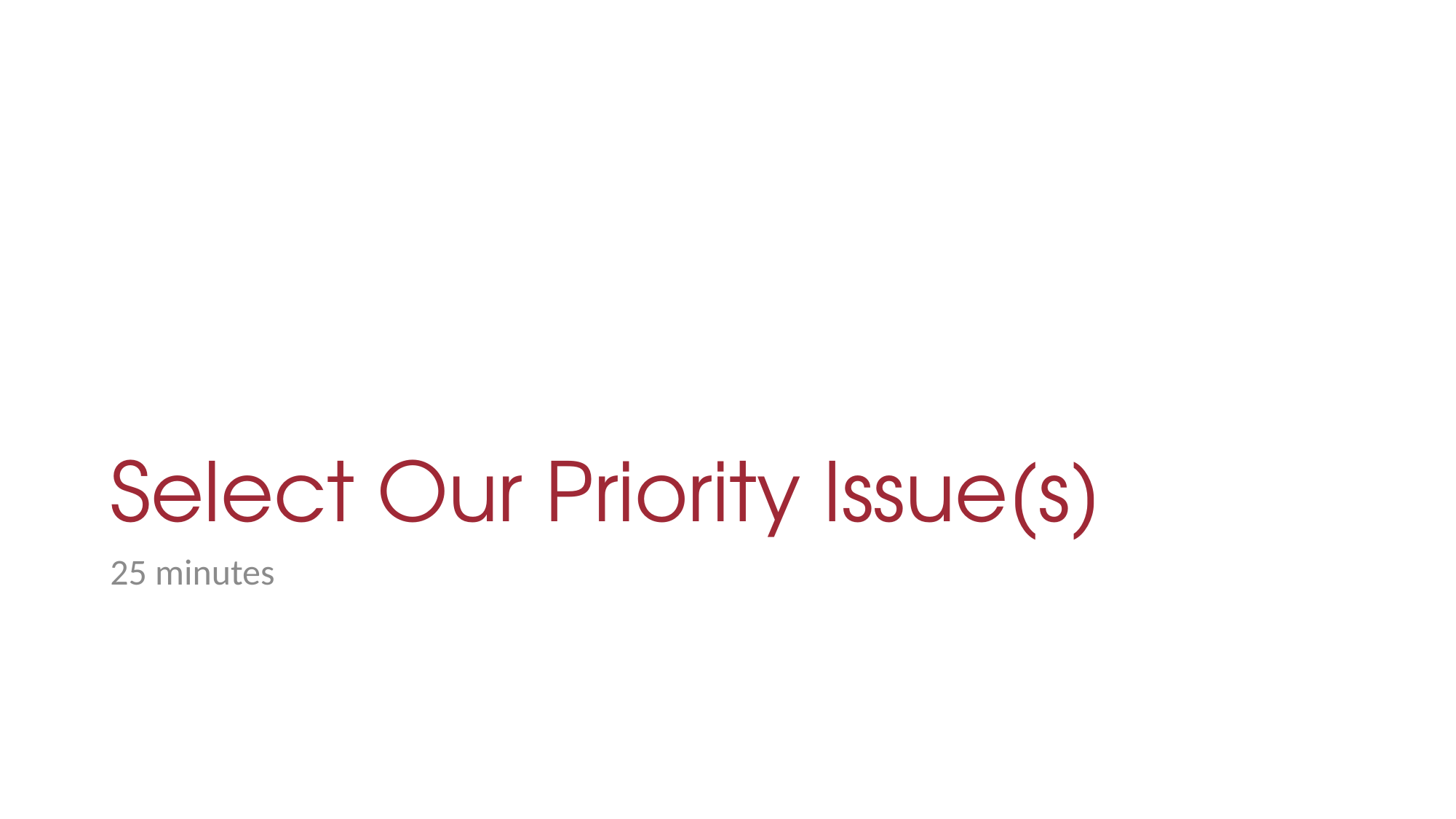

# Select Our Priority Issue(s)
25 minutes